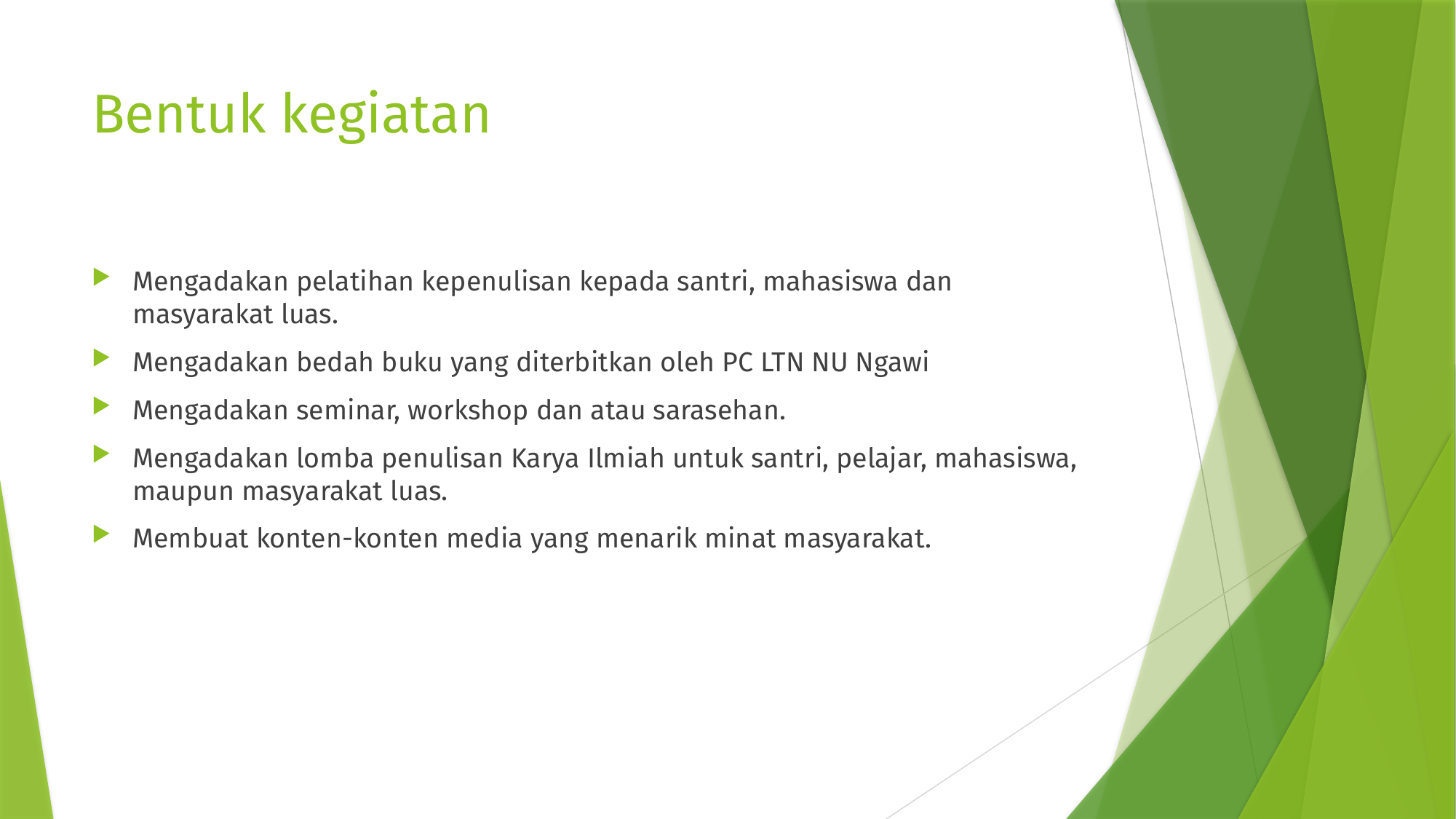

# Bentuk kegiatan
Mengadakan pelatihan kepenulisan kepada santri, mahasiswa dan masyarakat luas.
Mengadakan bedah buku yang diterbitkan oleh PC LTN NU Ngawi
Mengadakan seminar, workshop dan atau sarasehan.
Mengadakan lomba penulisan Karya Ilmiah untuk santri, pelajar, mahasiswa, maupun masyarakat luas.
Membuat konten-konten media yang menarik minat masyarakat.